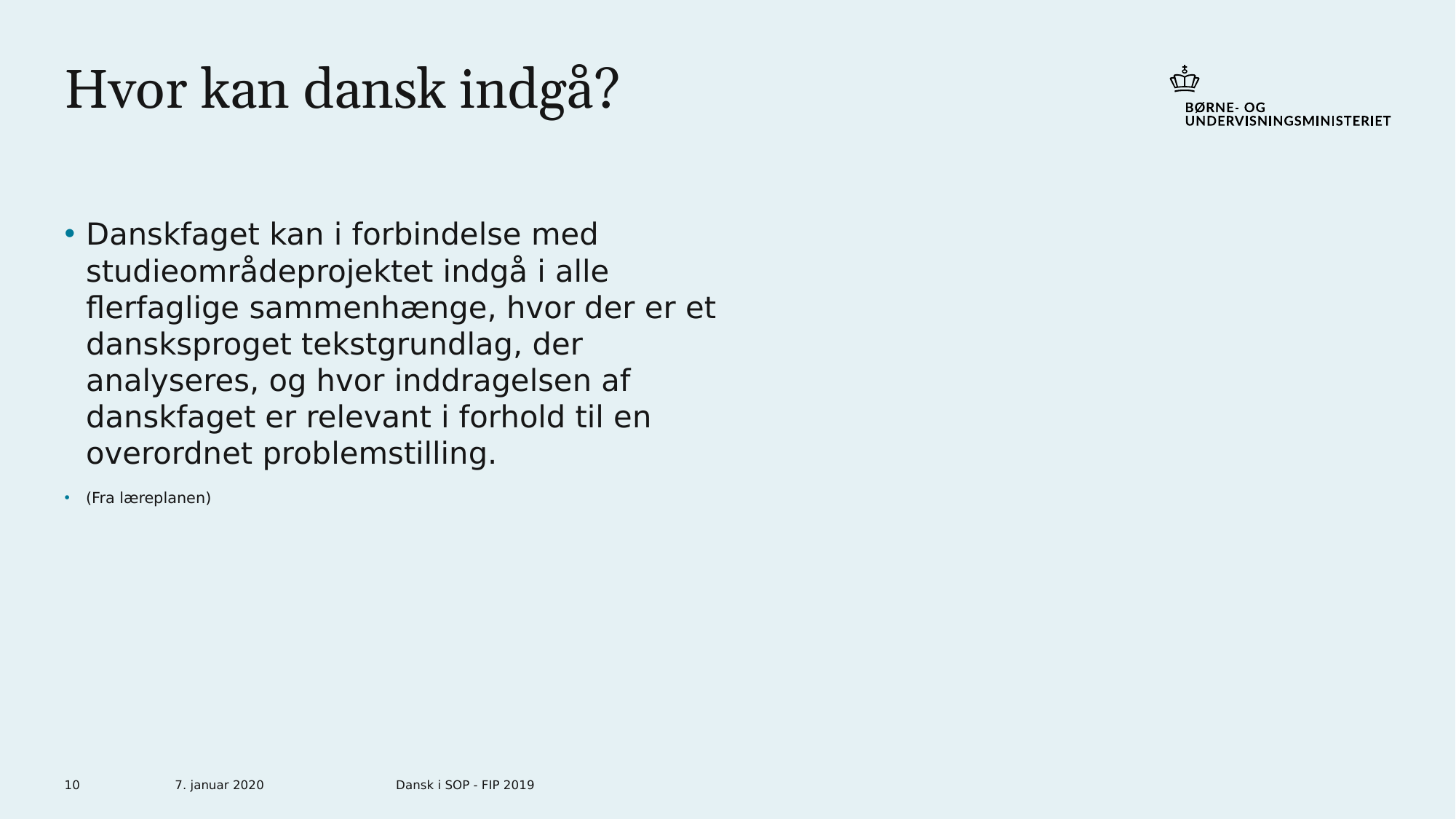

# Hvor kan dansk indgå?
Danskfaget kan i forbindelse med studieområdeprojektet indgå i alle flerfaglige sammenhænge, hvor der er et dansksproget tekstgrundlag, der analyseres, og hvor inddragelsen af danskfaget er relevant i forhold til en overordnet problemstilling.
(Fra læreplanen)

10
7. januar 2020
Dansk i SOP - FIP 2019